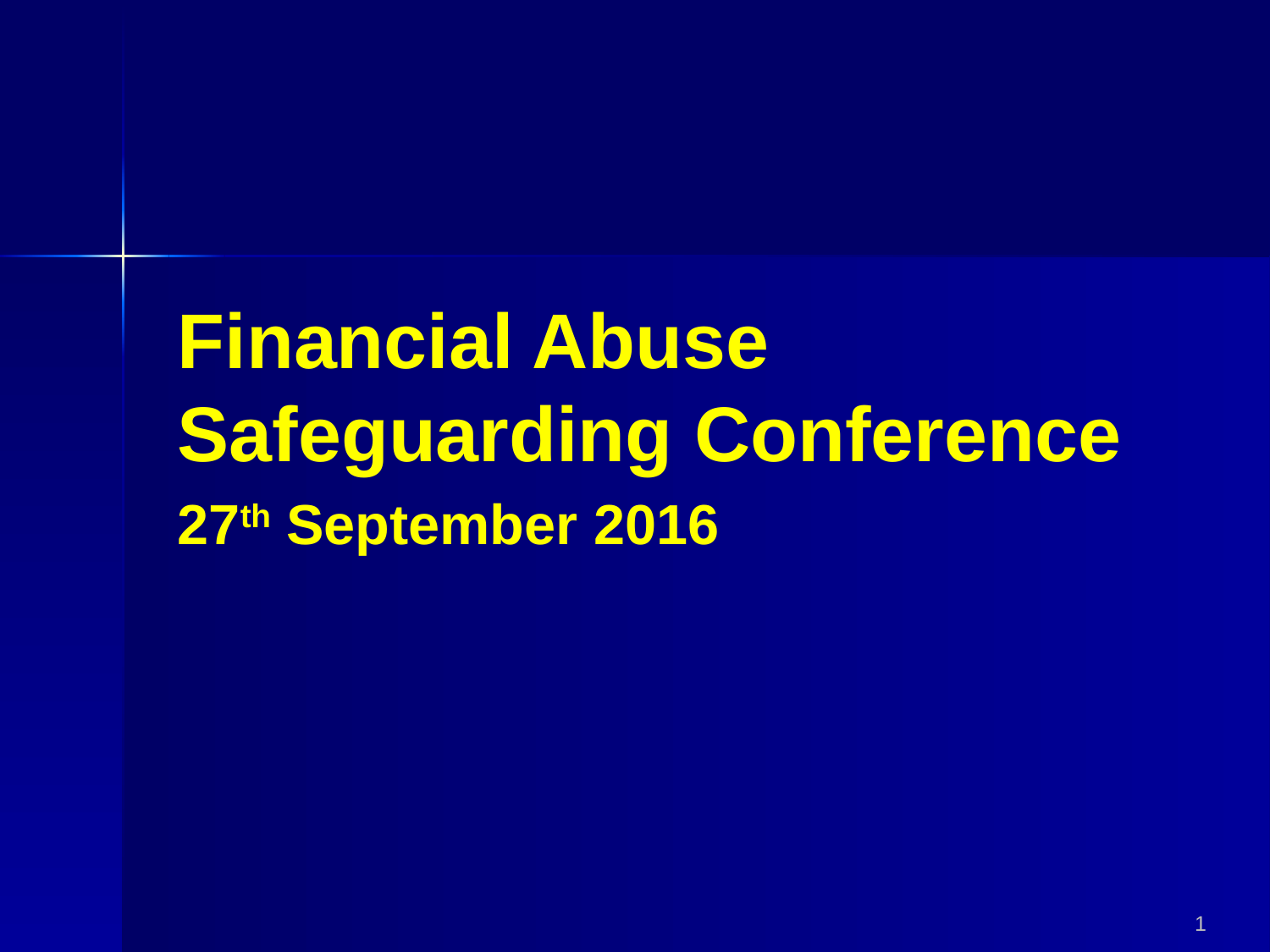

Financial Abuse Safeguarding Conference
27th September 2016

1